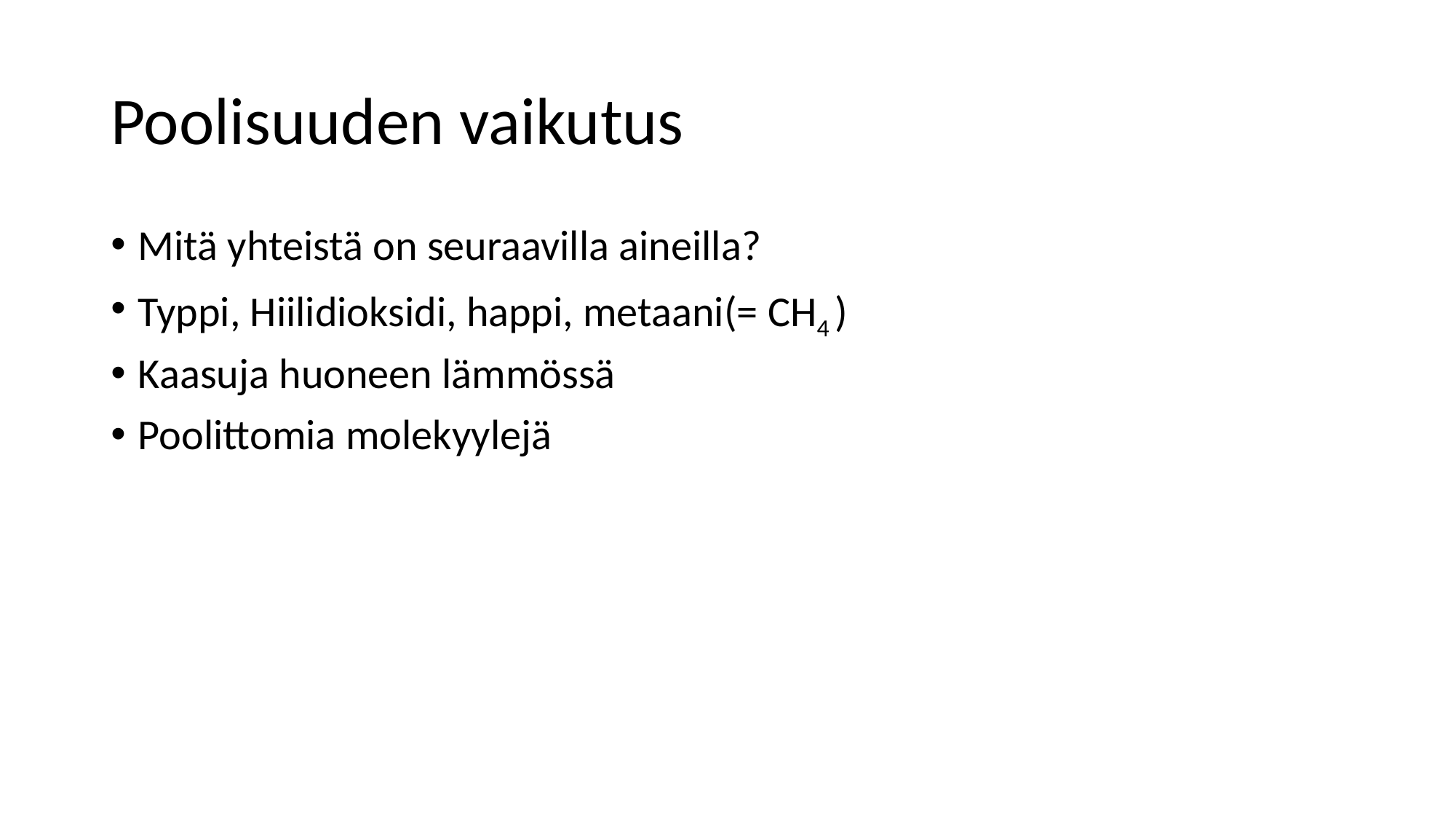

# Poolisuuden vaikutus
Mitä yhteistä on seuraavilla aineilla?
Typpi, Hiilidioksidi, happi, metaani(= CH4 )
Kaasuja huoneen lämmössä
Poolittomia molekyylejä